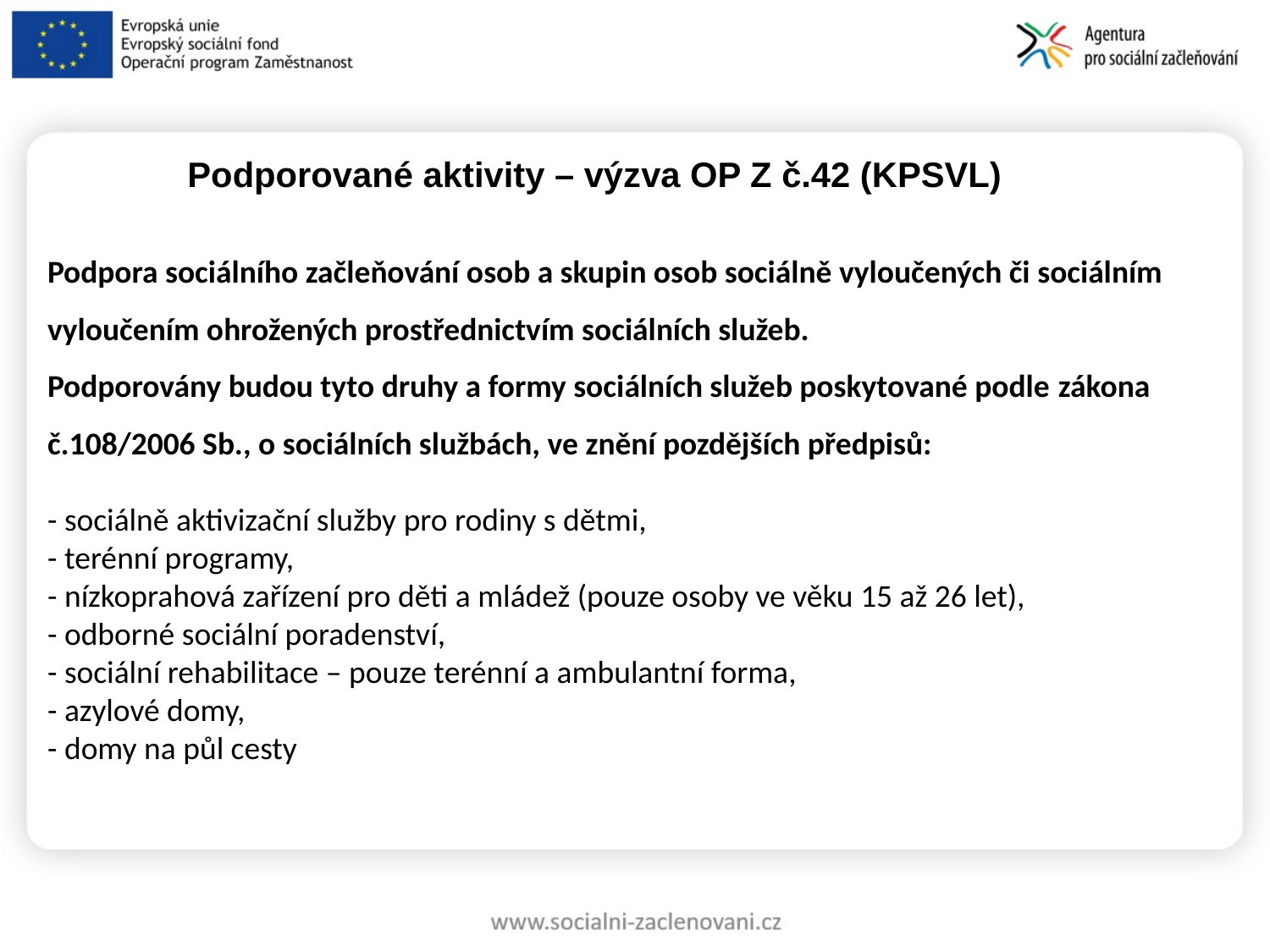

Podporované aktivity – výzva OP Z č.42 (KPSVL)
Podpora sociálního začleňování osob a skupin osob sociálně vyloučených či sociálním vyloučením ohrožených prostřednictvím sociálních služeb.
Podporovány budou tyto druhy a formy sociálních služeb poskytované podle zákona č.108/2006 Sb., o sociálních službách, ve znění pozdějších předpisů:
- sociálně aktivizační služby pro rodiny s dětmi,
- terénní programy,
- nízkoprahová zařízení pro děti a mládež (pouze osoby ve věku 15 až 26 let),
- odborné sociální poradenství,
- sociální rehabilitace – pouze terénní a ambulantní forma,
- azylové domy,
- domy na půl cesty